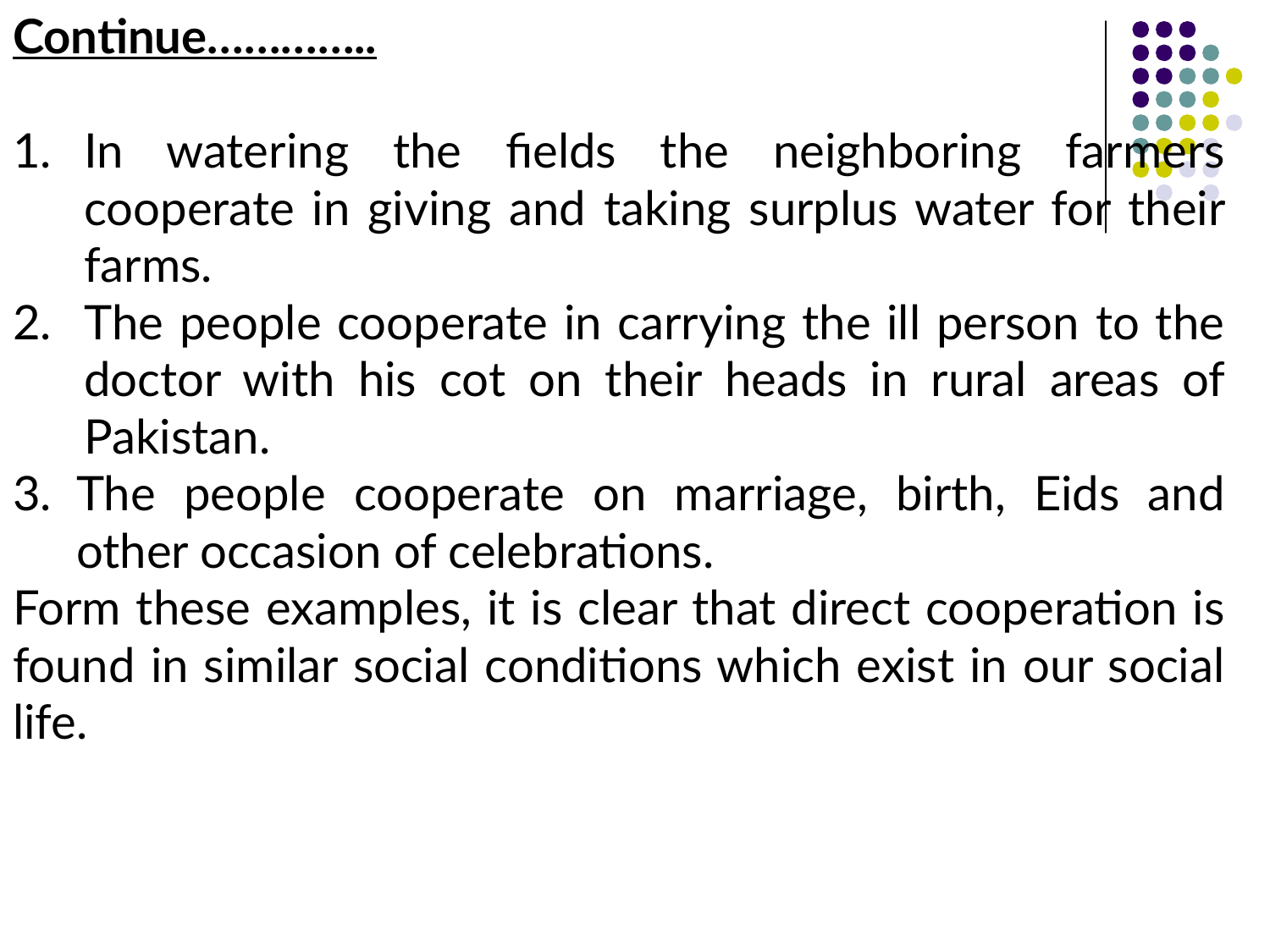

Continue…………..

In watering the fields the neighboring farmers cooperate in giving and taking surplus water for their farms.
The people cooperate in carrying the ill person to the doctor with his cot on their heads in rural areas of Pakistan.
The people cooperate on marriage, birth, Eids and other occasion of celebrations.
Form these examples, it is clear that direct cooperation is found in similar social conditions which exist in our social life.